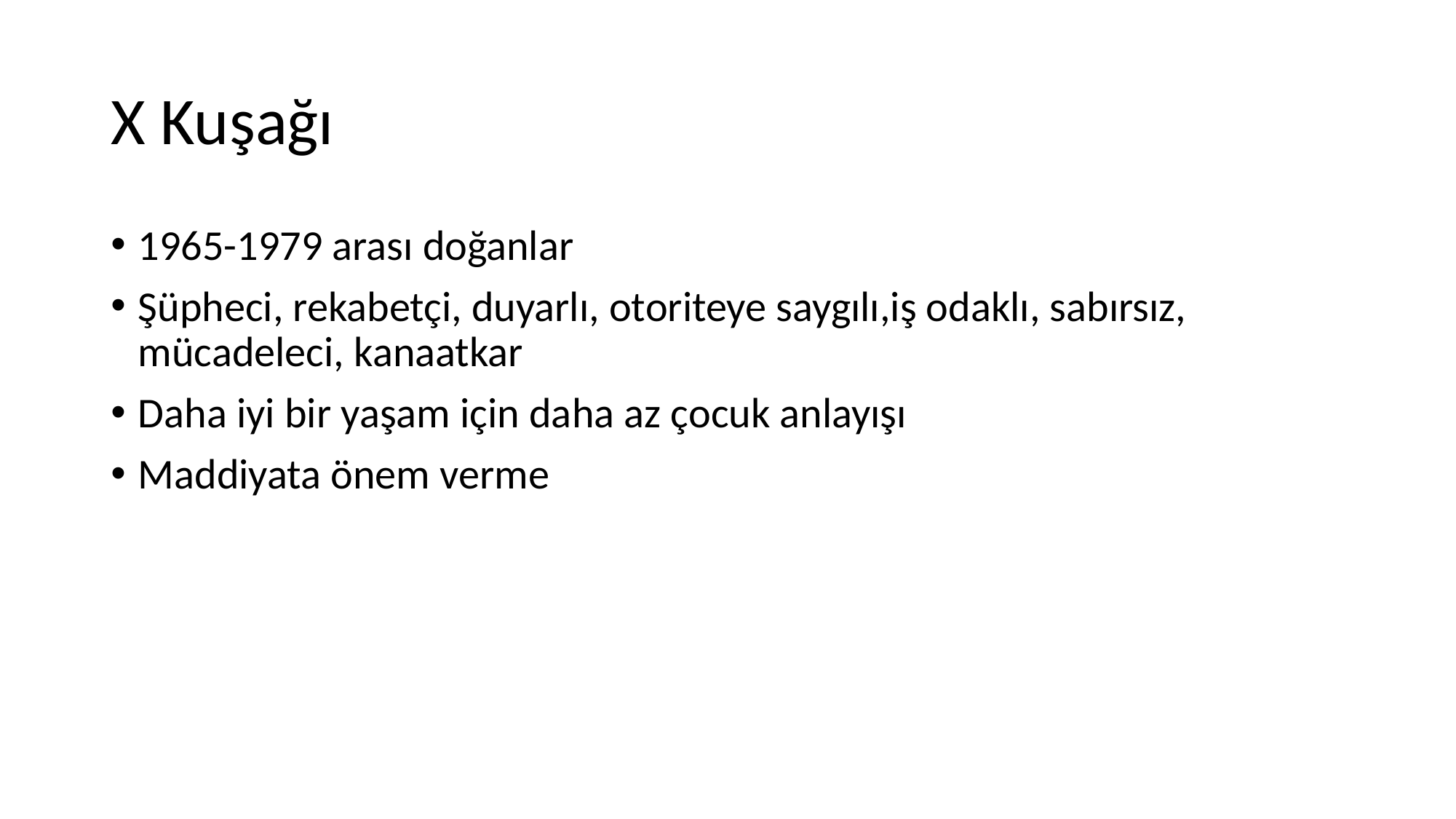

# X Kuşağı
1965-1979 arası doğanlar
Şüpheci, rekabetçi, duyarlı, otoriteye saygılı,iş odaklı, sabırsız, mücadeleci, kanaatkar
Daha iyi bir yaşam için daha az çocuk anlayışı
Maddiyata önem verme